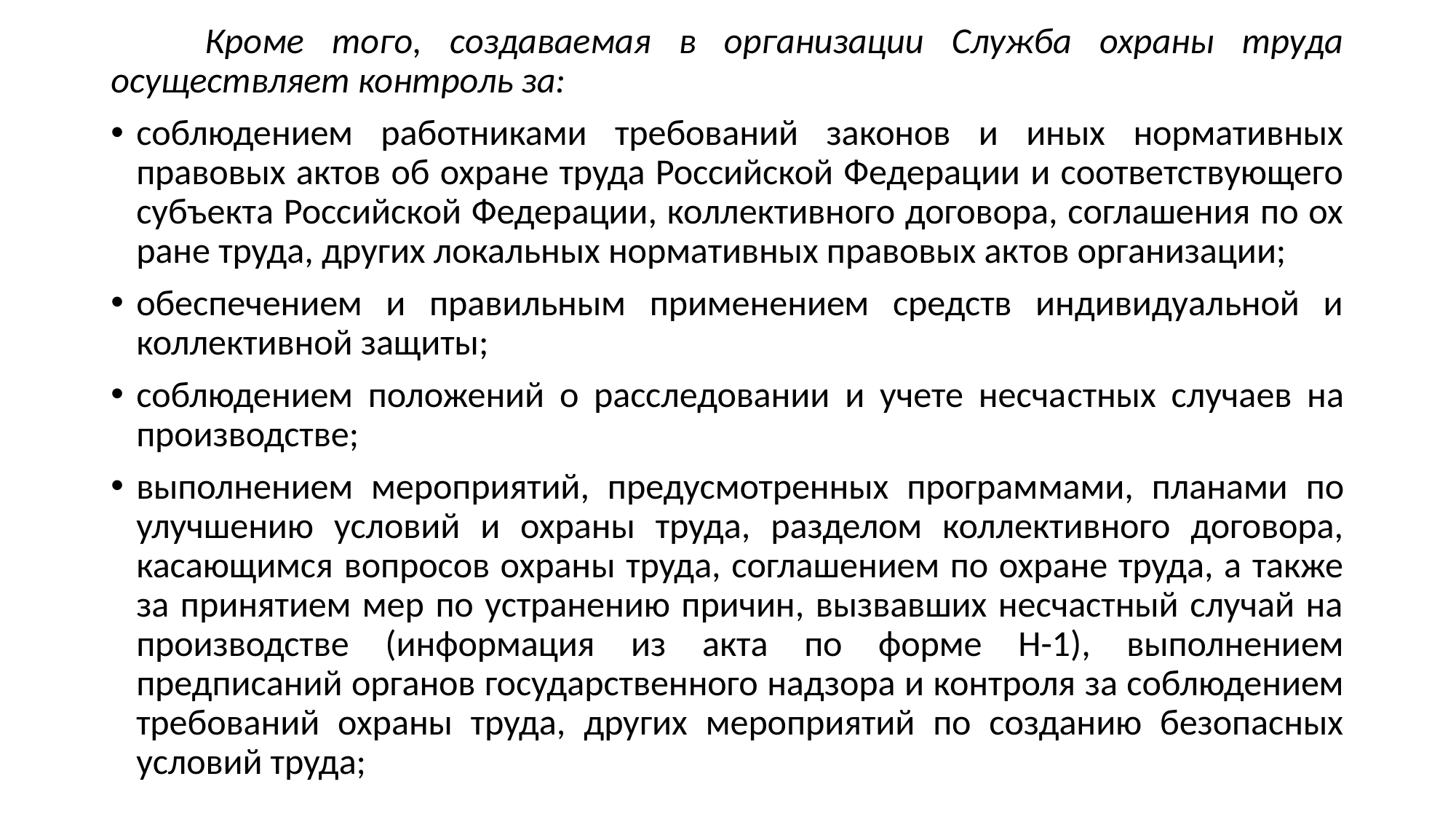

Кроме того, создаваемая в организации Служба охраны труда осуществляет контроль за:
соблюдением работниками требований законов и иных нормативных правовых актов об охране труда Российской Федерации и соответствующего субъекта Российской Федерации, коллективного договора, соглашения по ох­ране труда, других локальных нормативных правовых ак­тов организации;
обеспечением и правильным применением средств индивидуальной и коллективной защиты;
соблюдением положений о расследовании и учете несча­стных случаев на производстве;
выполнением мероприятий, предусмотренных програм­мами, планами по улучшению условий и охраны труда, разделом коллективного договора, касающимся вопросов охраны труда, соглашением по охране труда, а также за принятием мер по устранению причин, вызвавших несчастный случай на производстве (информация из акта по форме Н-1), выполнением предписаний органов госу­дарственного надзора и контроля за соблюдением требо­ваний охраны труда, других мероприятий по созданию безопасных условий труда;